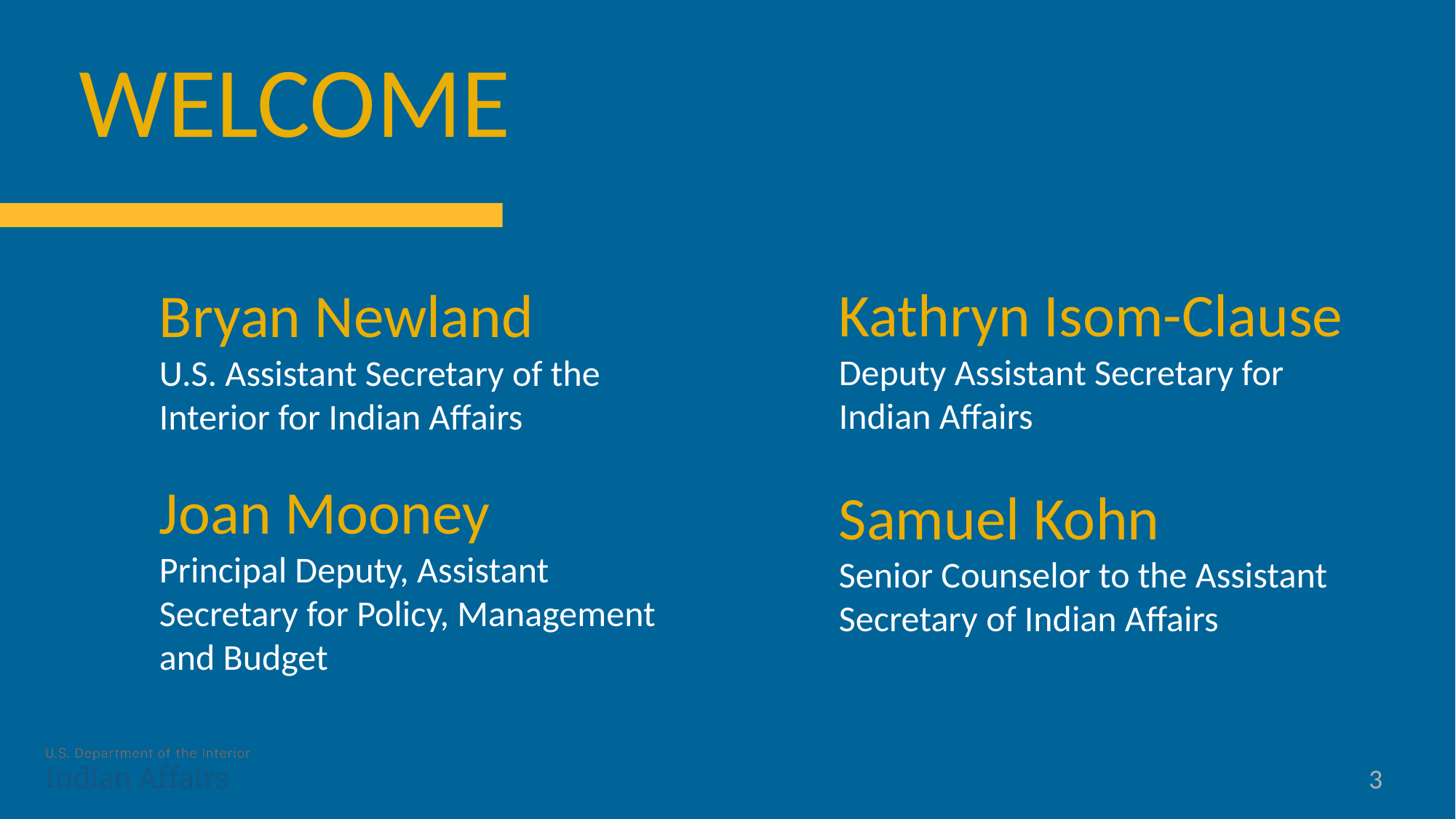

# WELCOME
Kathryn Isom-Clause
Deputy Assistant Secretary for Indian Affairs
Bryan Newland
U.S. Assistant Secretary of the Interior for Indian Affairs
Joan Mooney
Principal Deputy, Assistant Secretary for Policy, Management and Budget
Samuel Kohn
Senior Counselor to the Assistant Secretary of Indian Affairs
3